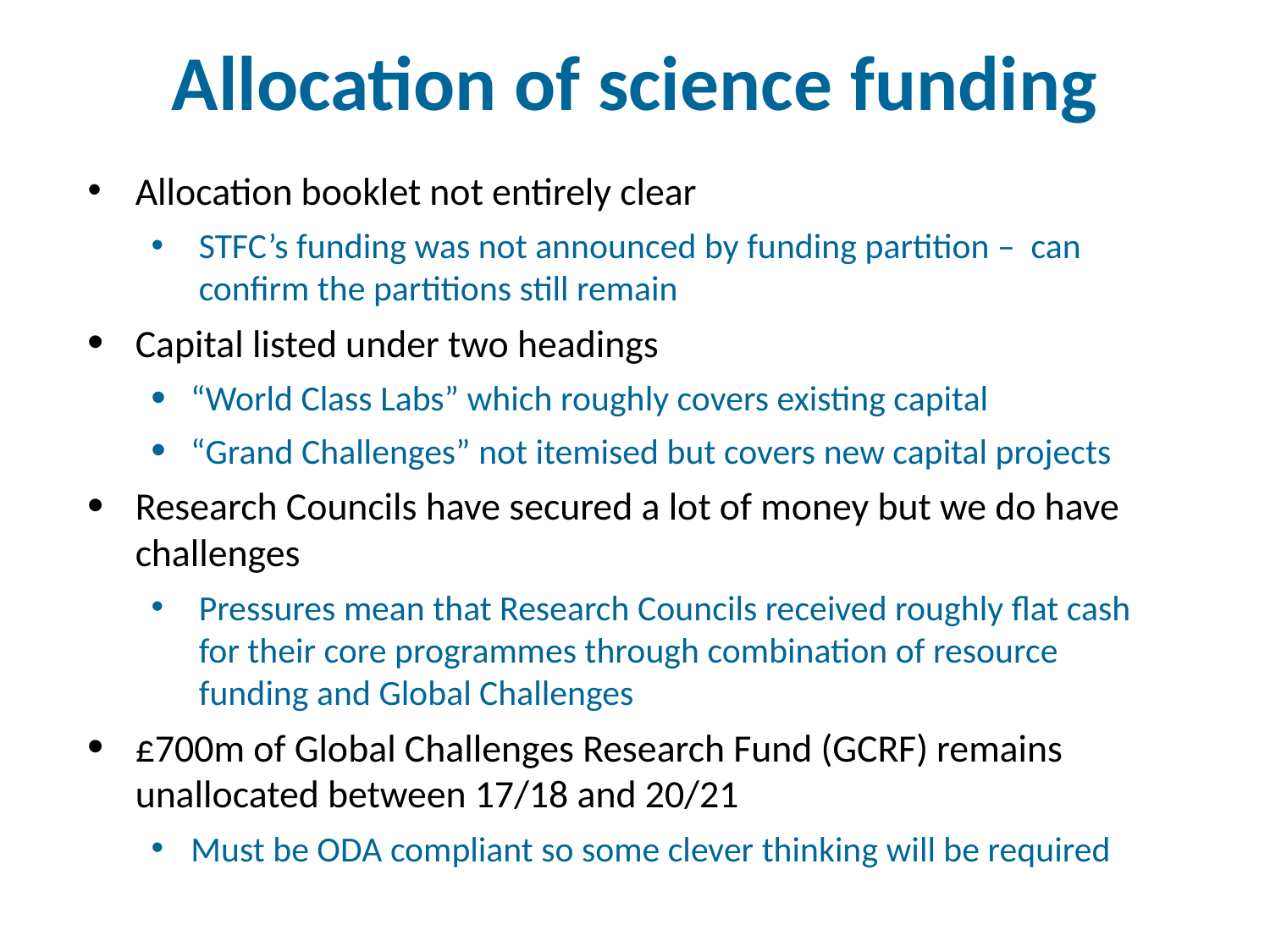

Allocation of science funding

Allocation booklet not entirely clear
STFC’s funding was not announced by funding partition –  can confirm the partitions still remain
Capital listed under two headings
“World Class Labs” which roughly covers existing capital
“Grand Challenges” not itemised but covers new capital projects
Research Councils have secured a lot of money but we do have challenges
Pressures mean that Research Councils received roughly flat cash for their core programmes through combination of resource funding and Global Challenges
£700m of Global Challenges Research Fund (GCRF) remains unallocated between 17/18 and 20/21
Must be ODA compliant so some clever thinking will be required